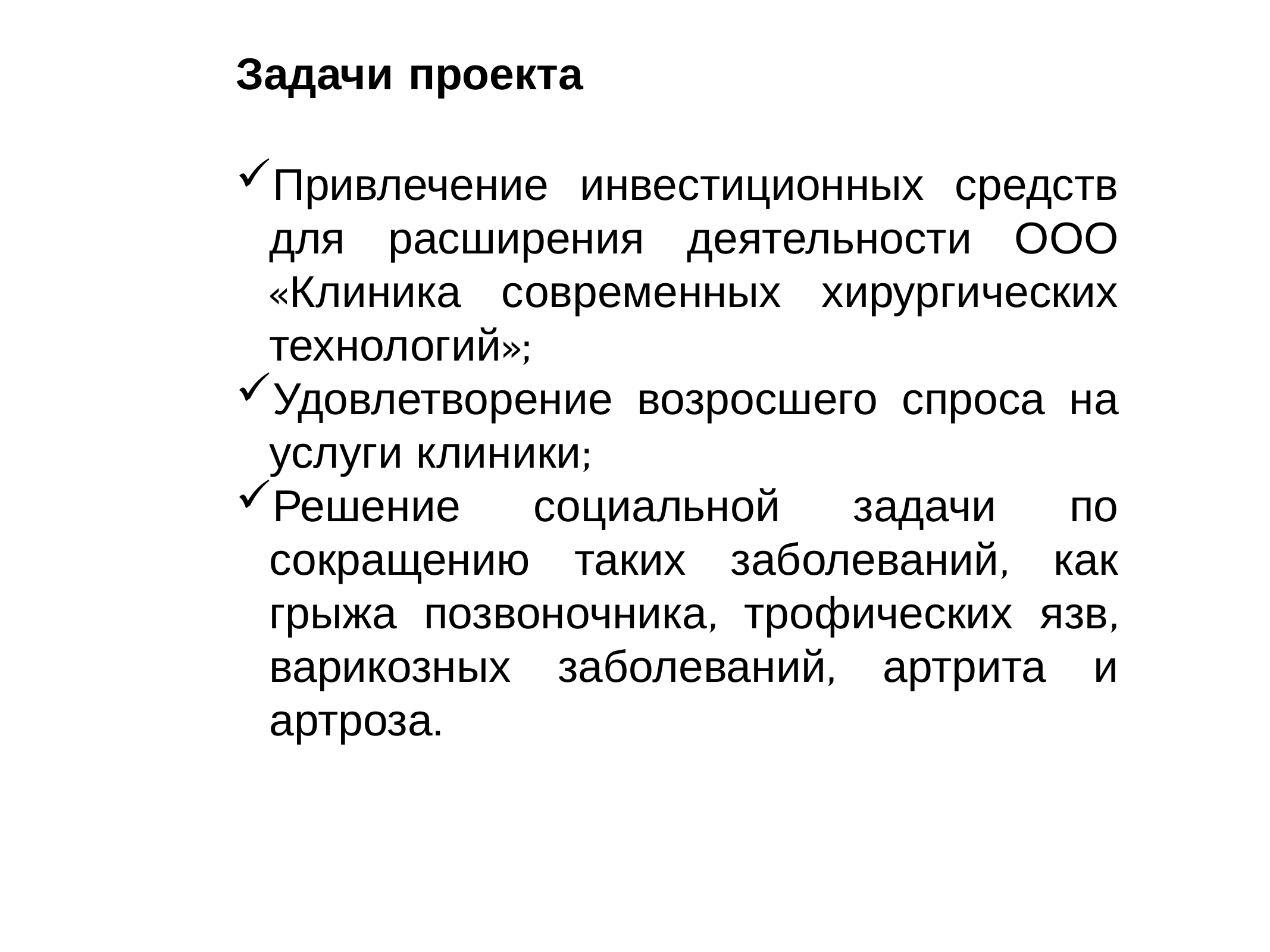

Задачи проекта

Привлечение инвестиционных средств для расширения деятельности ООО «Клиника современных хирургических технологий»;
Удовлетворение возросшего спроса на услуги клиники;
Решение социальной задачи по сокращению таких заболеваний, как грыжа позвоночника, трофических язв, варикозных заболеваний, артрита и артроза.